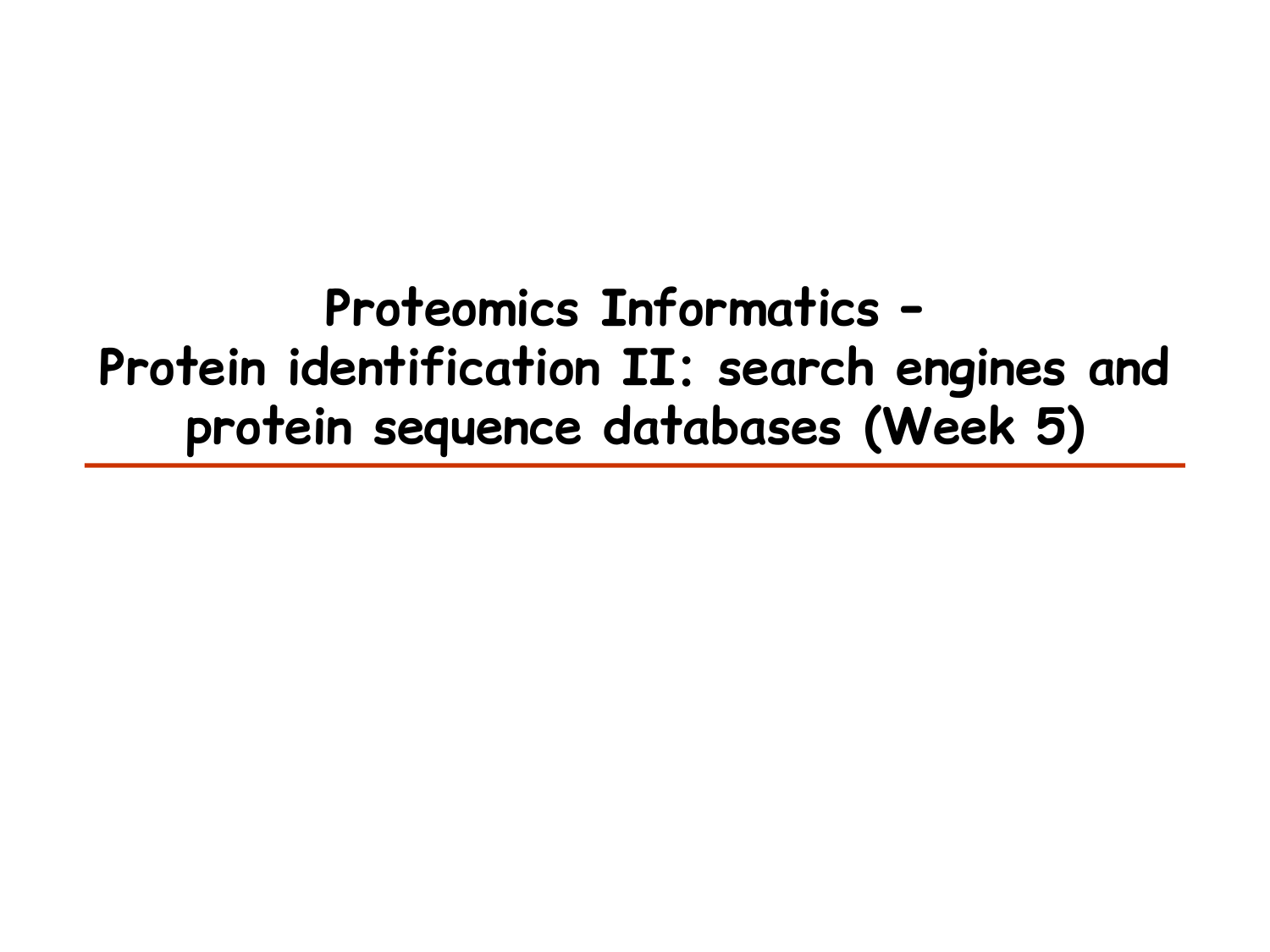

Proteomics Informatics –
Protein identification II: search engines and protein sequence databases (Week 5)